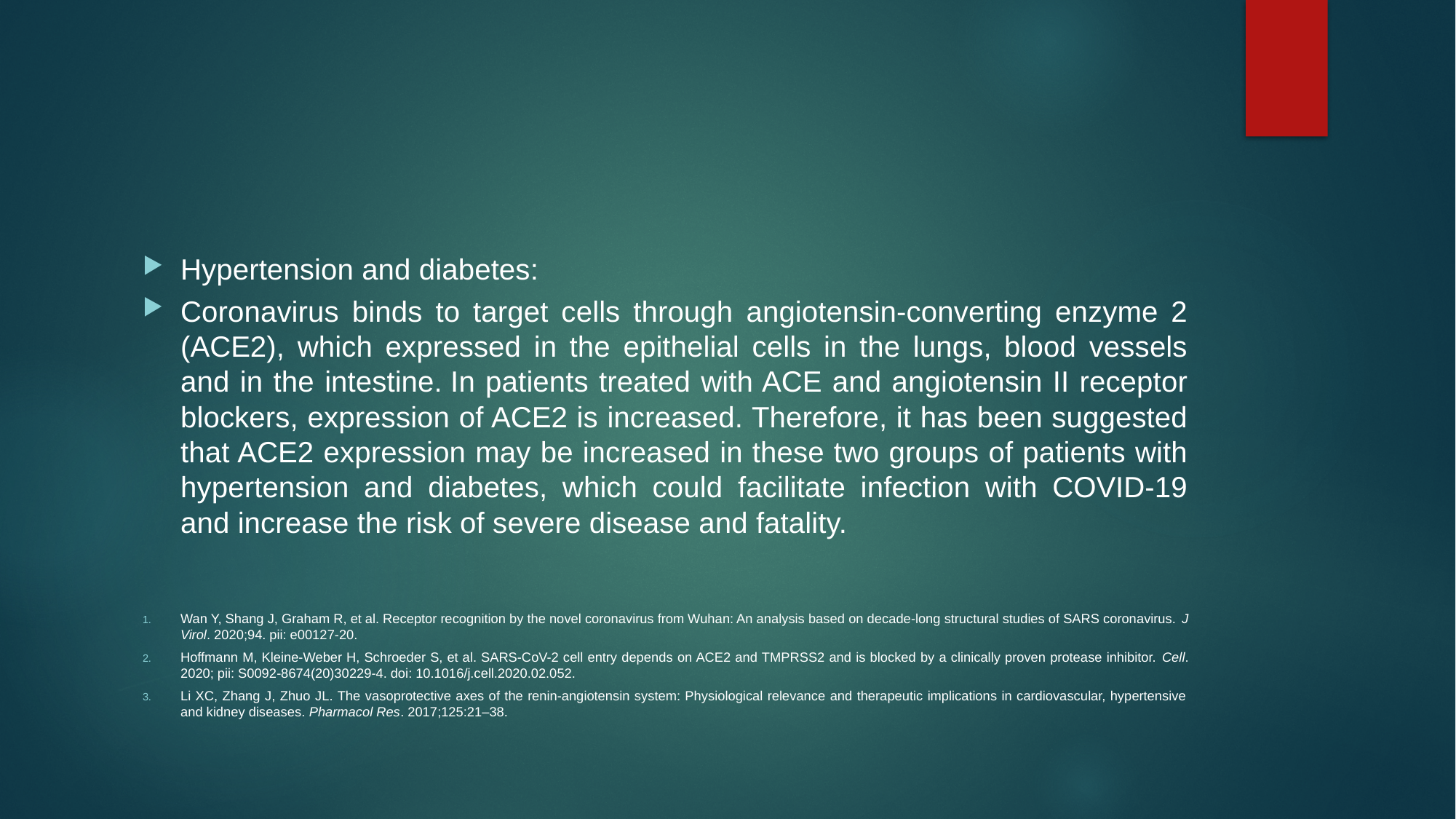

#
Hypertension and diabetes:
Coronavirus binds to target cells through angiotensin-converting enzyme 2 (ACE2), which expressed in the epithelial cells in the lungs, blood vessels and in the intestine. In patients treated with ACE and angiotensin II receptor blockers, expression of ACE2 is increased. Therefore, it has been suggested that ACE2 expression may be increased in these two groups of patients with hypertension and diabetes, which could facilitate infection with COVID-19 and increase the risk of severe disease and fatality.

Wan Y, Shang J, Graham R, et al. Receptor recognition by the novel coronavirus from Wuhan: An analysis based on decade-long structural studies of SARS coronavirus. J Virol. 2020;94. pii: e00127-20.
Hoffmann M, Kleine-Weber H, Schroeder S, et al. SARS-CoV-2 cell entry depends on ACE2 and TMPRSS2 and is blocked by a clinically proven protease inhibitor. Cell. 2020; pii: S0092-8674(20)30229-4. doi: 10.1016/j.cell.2020.02.052.
Li XC, Zhang J, Zhuo JL. The vasoprotective axes of the renin-angiotensin system: Physiological relevance and therapeutic implications in cardiovascular, hypertensive and kidney diseases. Pharmacol Res. 2017;125:21–38.